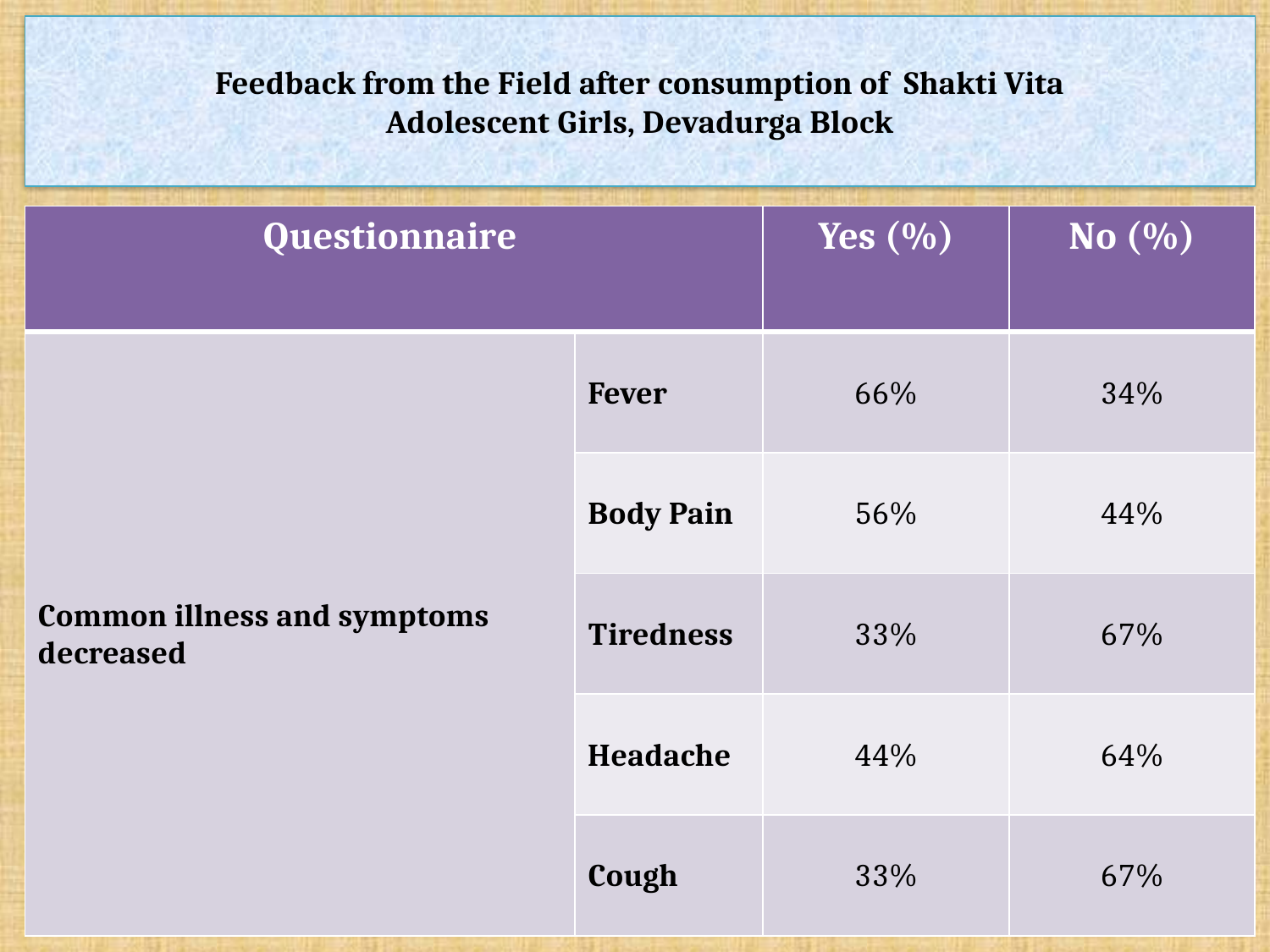

# Feedback from the Field after consumption of  Shakti Vita Adolescent Girls, Devadurga Block
| Questionnaire |  | Yes (%) | No (%) |
| --- | --- | --- | --- |
| Common illness and symptoms decreased | Fever | 66% | 34% |
|  | Body Pain | 56% | 44% |
|  | Tiredness | 33% | 67% |
|  | Headache | 44% | 64% |
|  | Cough | 33% | 67% |